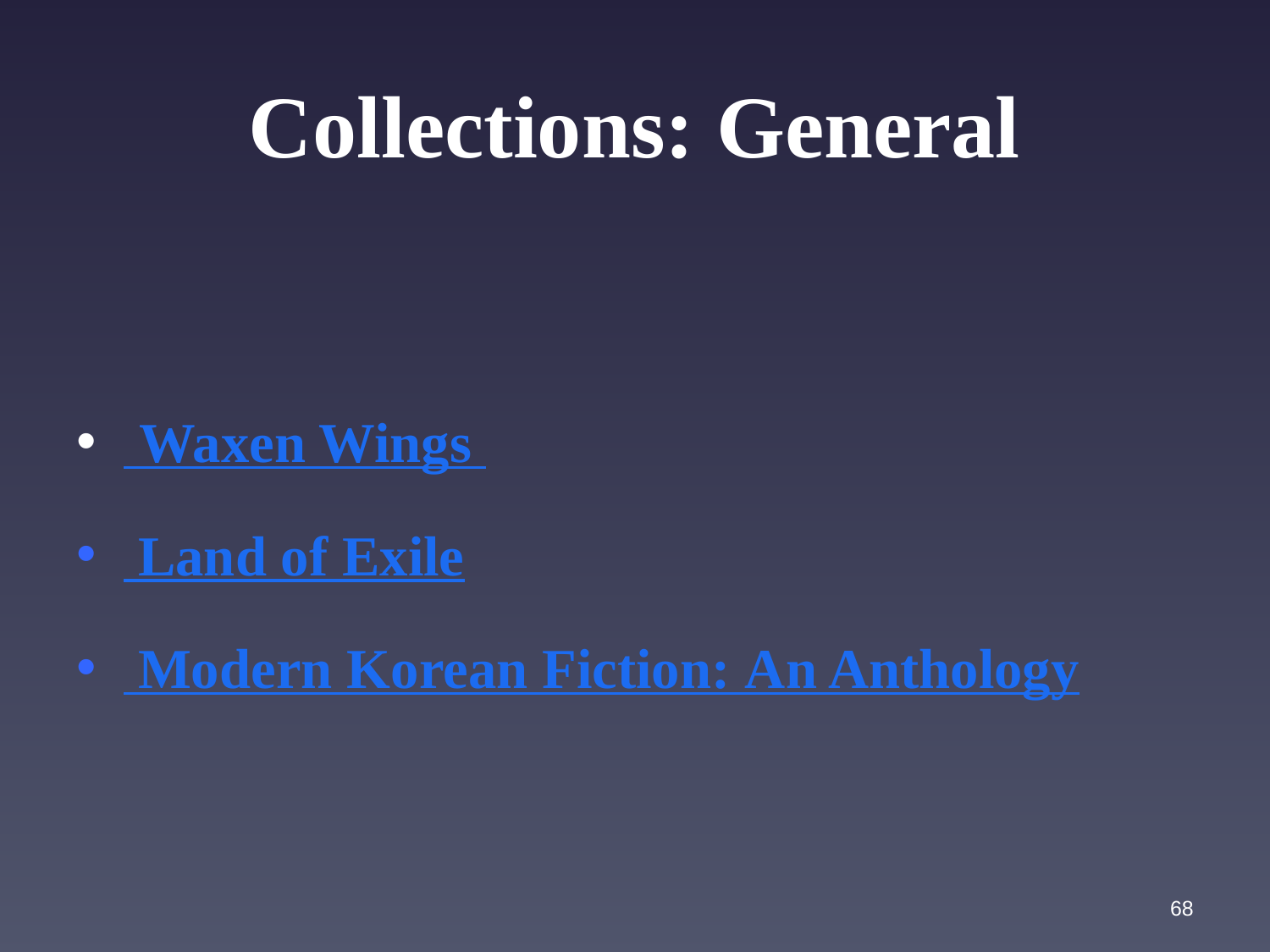

# Collections: General
 Waxen Wings
 Land of Exile
 Modern Korean Fiction:
An Anthology
68